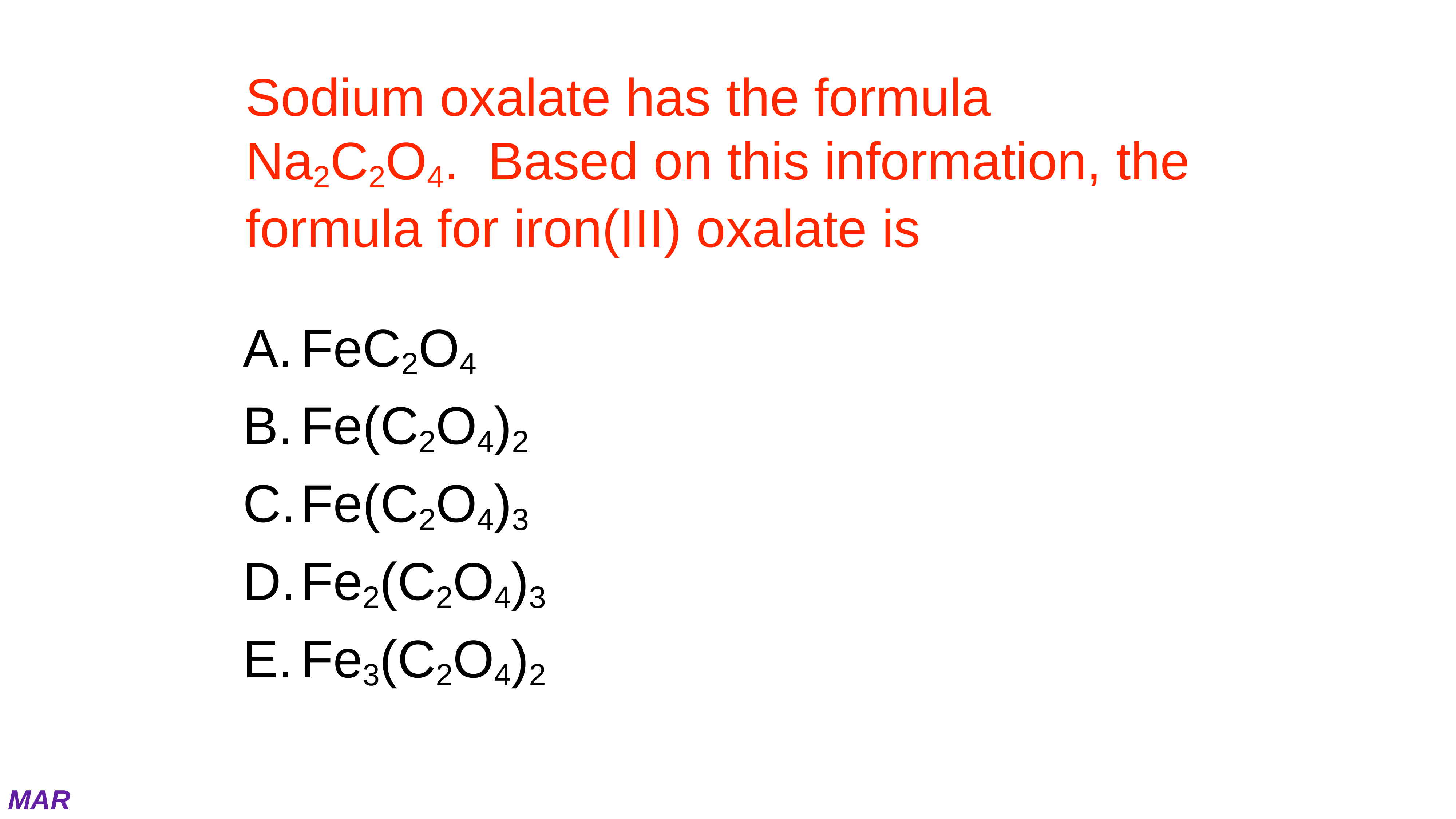

# Sodium oxalate has the formula Na2C2O4.  Based on this information, the formula for iron(III) oxalate is
FeC2O4
Fe(C2O4)2
Fe(C2O4)3
Fe2(C2O4)3
Fe3(C2O4)2
MAR
Enter your response on
your i>Clicker now!
Answer = D, Fe2(C2O4)3

Sodium always Na+, so
C2O42- (oxalate anion)

Combine with Fe3+ to get
Fe2(C2O4)3